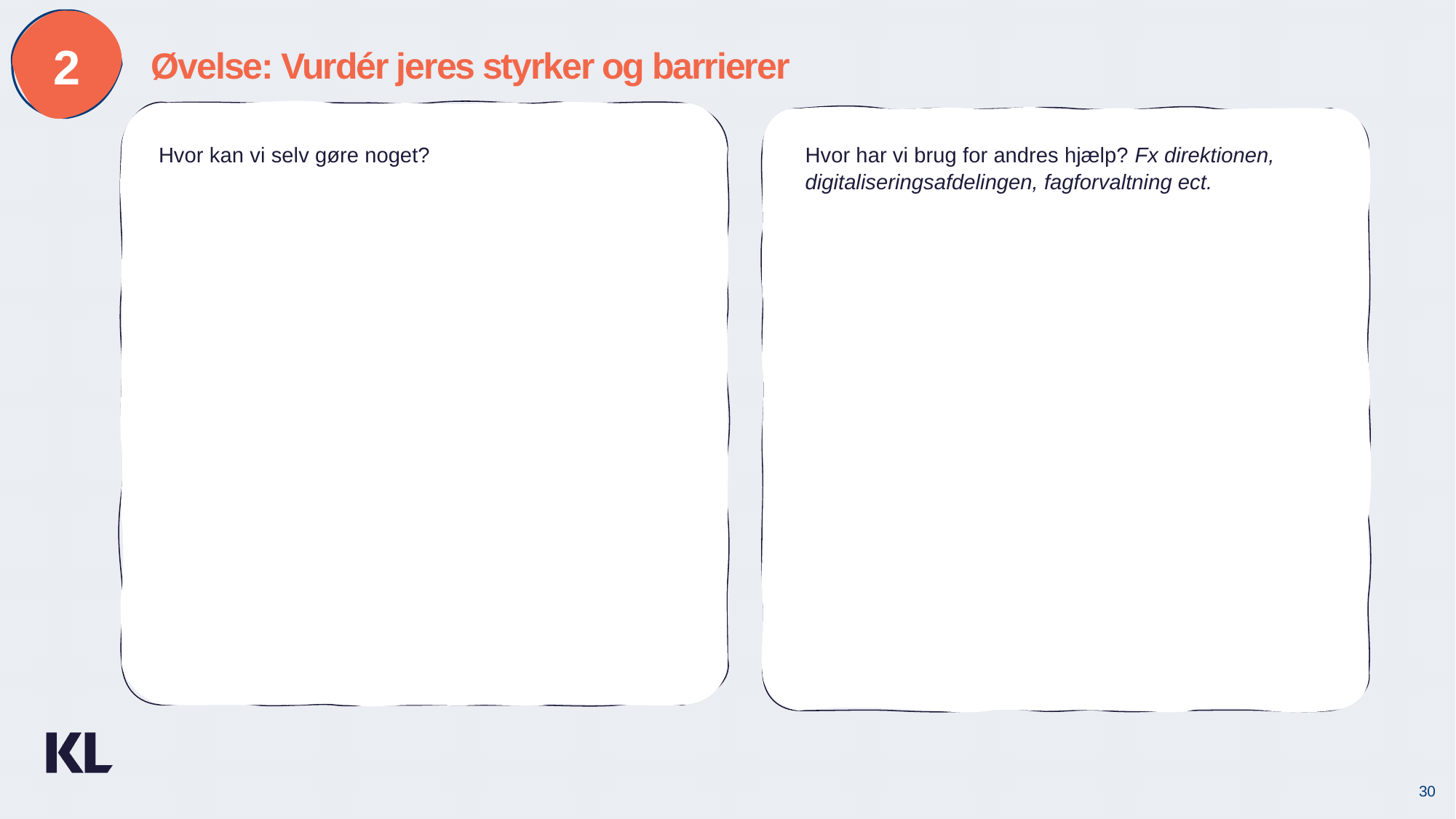

2
Øvelse: Vurdér jeres styrker og barrierer

Hvor har vi brug for andres hjælp? Fx direktionen, digitaliseringsafdelingen, fagforvaltning ect.
Hvor kan vi selv gøre noget?
30